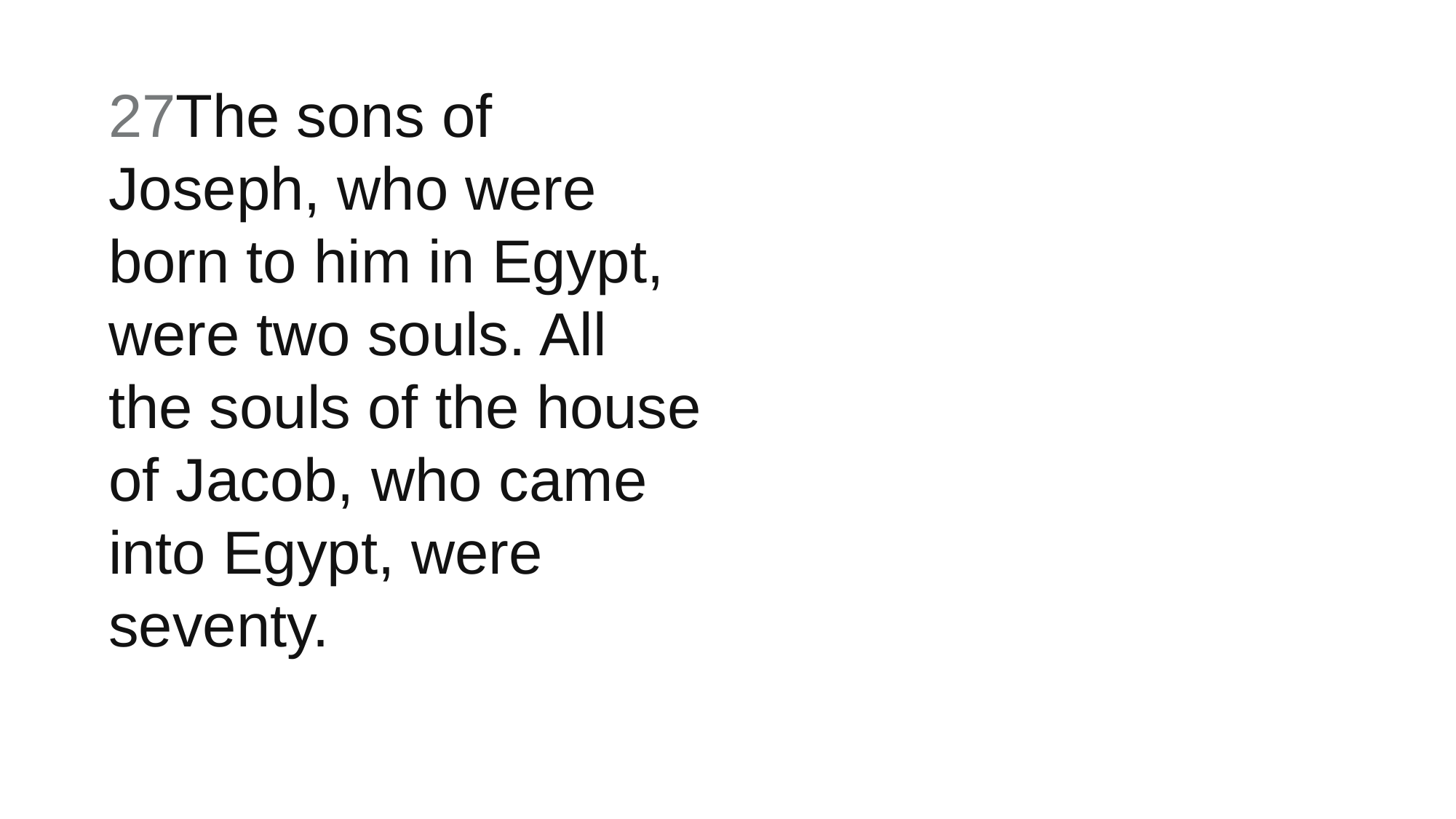

27The sons of Joseph, who were born to him in Egypt, were two souls. All the souls of the house of Jacob, who came into Egypt, were seventy.